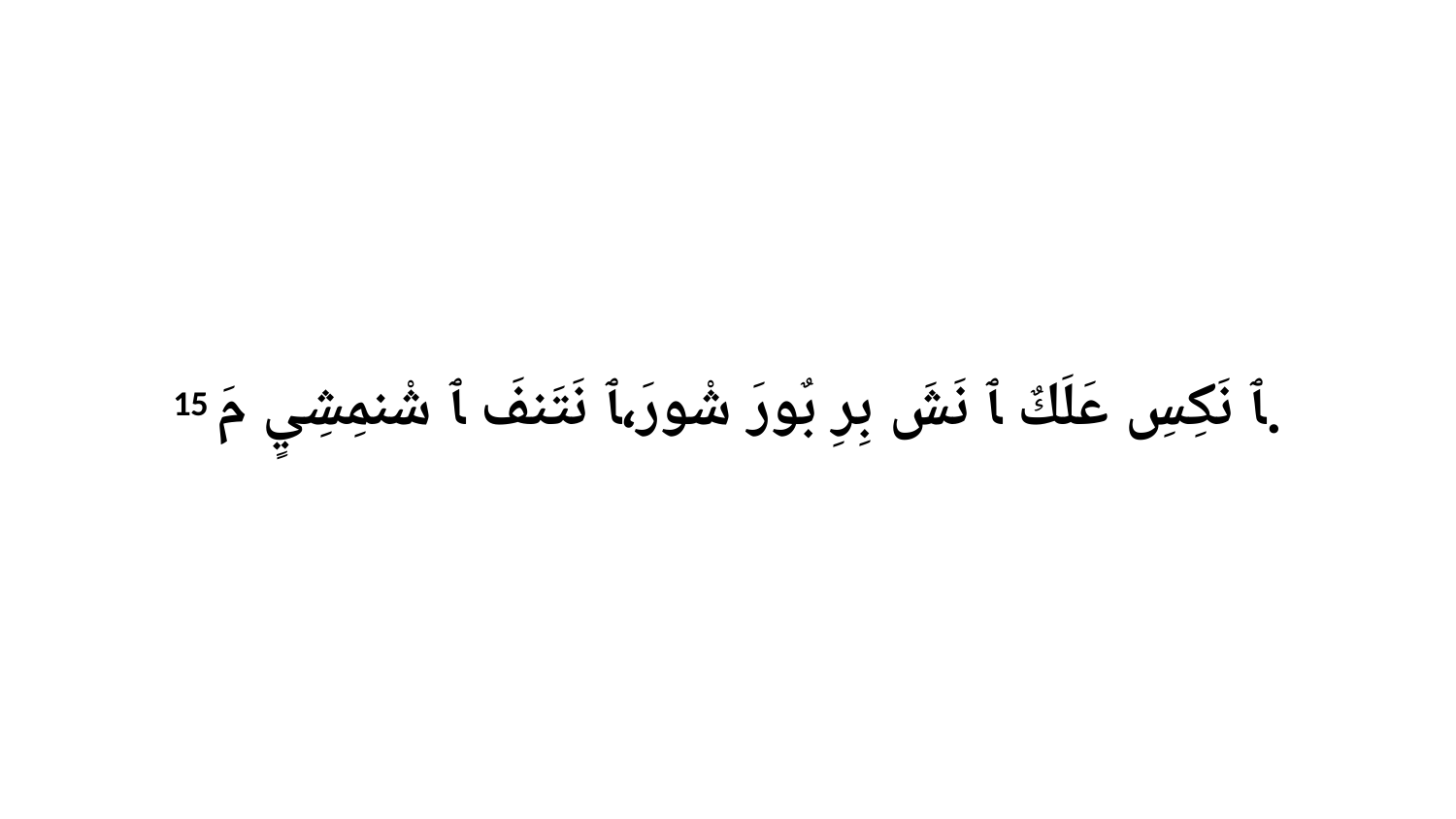

15 ﭑ نَكِسِ عَلَكٌ ﭑ نَشَ بِرِ بٌورَ شْورَ،ﭑ نَتَنفَ ﭑ شْنمِشِيٍ مَ.